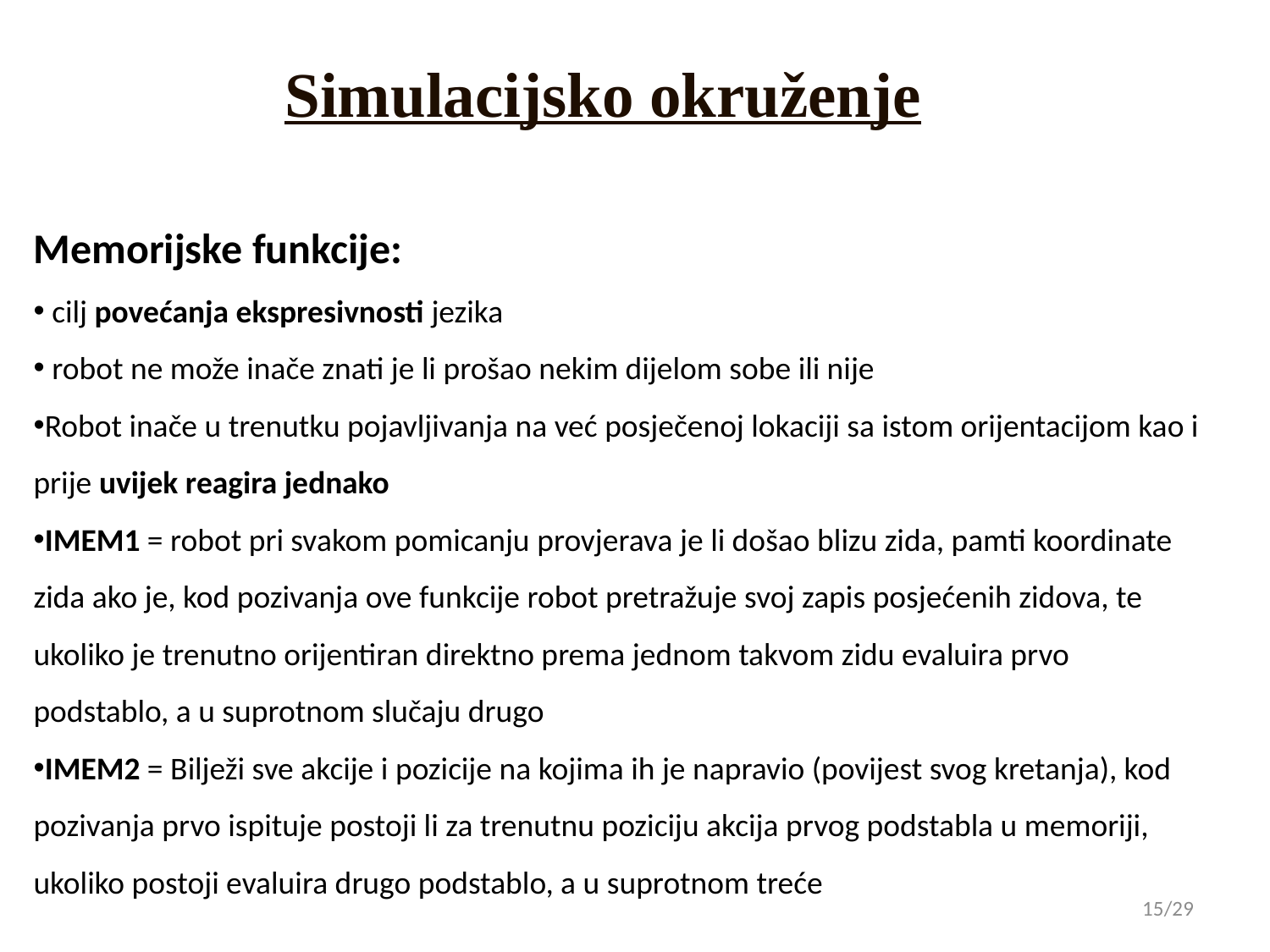

Simulacijsko okruženje
Memorijske funkcije:
 cilj povećanja ekspresivnosti jezika
 robot ne može inače znati je li prošao nekim dijelom sobe ili nije
Robot inače u trenutku pojavljivanja na već posječenoj lokaciji sa istom orijentacijom kao i prije uvijek reagira jednako
IMEM1 = robot pri svakom pomicanju provjerava je li došao blizu zida, pamti koordinate zida ako je, kod pozivanja ove funkcije robot pretražuje svoj zapis posjećenih zidova, te ukoliko je trenutno orijentiran direktno prema jednom takvom zidu evaluira prvo podstablo, a u suprotnom slučaju drugo
IMEM2 = Bilježi sve akcije i pozicije na kojima ih je napravio (povijest svog kretanja), kod pozivanja prvo ispituje postoji li za trenutnu poziciju akcija prvog podstabla u memoriji, ukoliko postoji evaluira drugo podstablo, a u suprotnom treće

15/29